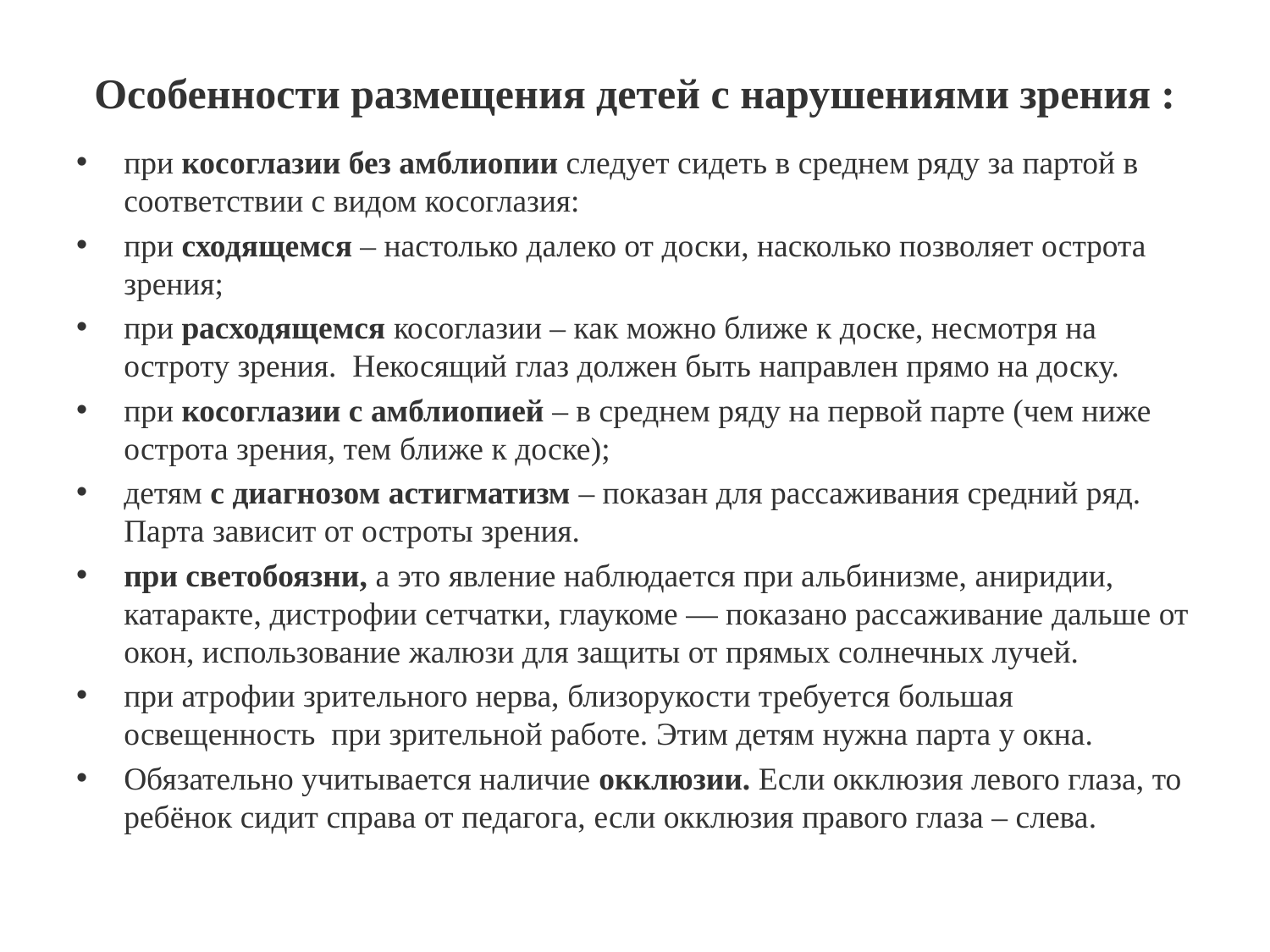

# Особенности размещения детей с нарушениями зрения :
при косоглазии без амблиопии следует сидеть в среднем ряду за партой в соответствии с видом косоглазия:
при сходящемся – настолько далеко от доски, насколько позволяет острота зрения;
при расходящемся косоглазии – как можно ближе к доске, несмотря на остроту зрения.  Некосящий глаз должен быть направлен прямо на доску.
при косоглазии с амблиопией – в среднем ряду на первой парте (чем ниже острота зрения, тем ближе к доске);
детям с диагнозом астигматизм – показан для рассаживания средний ряд. Парта зависит от остроты зрения.
при светобоязни, а это явление наблюдается при альбинизме, аниридии, катаракте, дистрофии сетчатки, глаукоме — показано рассаживание дальше от окон, использование жалюзи для защиты от прямых солнечных лучей.
при атрофии зрительного нерва, близорукости требуется большая освещенность  при зрительной работе. Этим детям нужна парта у окна.
Обязательно учитывается наличие окклюзии. Если окклюзия левого глаза, то ребёнок сидит справа от педагога, если окклюзия правого глаза – слева.